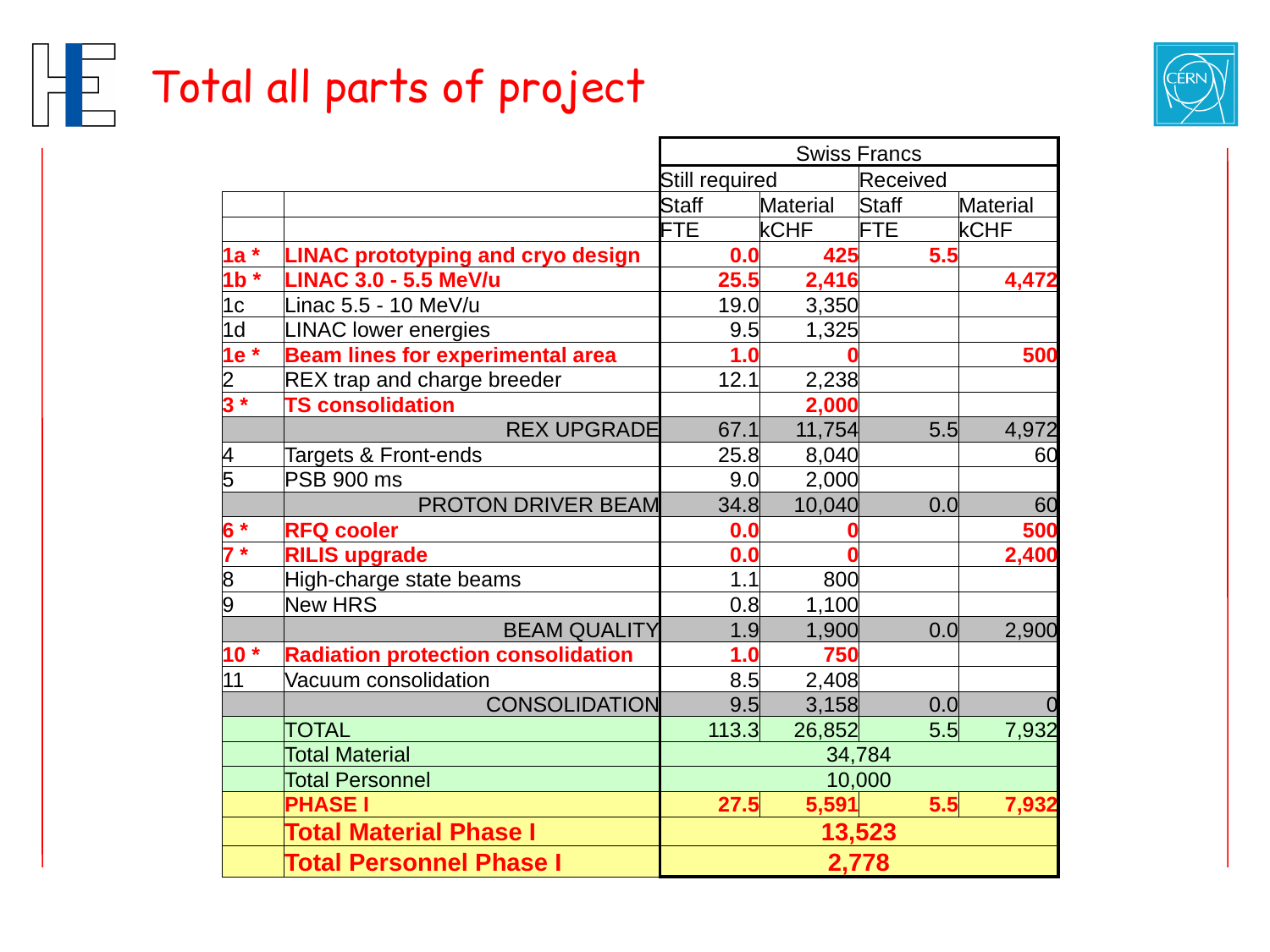

# Total all parts of project
|  |  | Swiss Francs |  |  |  |
| --- | --- | --- | --- | --- | --- |
|  |  | Still required |  | Received |  |
|  |  | Staff | Material | Staff | Material |
|  |  | FTE | kCHF | FTE | kCHF |
| 1a \* | LINAC prototyping and cryo design | 0.0 | 425 | 5.5 |  |
| 1b \* | LINAC 3.0 - 5.5 MeV/u | 25.5 | 2,416 |  | 4,472 |
| 1c | Linac 5.5 - 10 MeV/u | 19.0 | 3,350 |  |  |
| 1d | LINAC lower energies | 9.5 | 1,325 |  |  |
| 1e \* | Beam lines for experimental area | 1.0 | 0 |  | 500 |
| 2 | REX trap and charge breeder | 12.1 | 2,238 |  |  |
| 3 \* | TS consolidation |  | 2,000 |  |  |
|  | REX UPGRADE | 67.1 | 11,754 | 5.5 | 4,972 |
| 4 | Targets & Front-ends | 25.8 | 8,040 |  | 60 |
| 5 | PSB 900 ms | 9.0 | 2,000 |  |  |
|  | PROTON DRIVER BEAM | 34.8 | 10,040 | 0.0 | 60 |
| 6 \* | RFQ cooler | 0.0 | 0 |  | 500 |
| 7 \* | RILIS upgrade | 0.0 | 0 |  | 2,400 |
| 8 | High-charge state beams | 1.1 | 800 |  |  |
| 9 | New HRS | 0.8 | 1,100 |  |  |
|  | BEAM QUALITY | 1.9 | 1,900 | 0.0 | 2,900 |
| 10 \* | Radiation protection consolidation | 1.0 | 750 |  |  |
| 11 | Vacuum consolidation | 8.5 | 2,408 |  |  |
|  | CONSOLIDATION | 9.5 | 3,158 | 0.0 | 0 |
|  | TOTAL | 113.3 | 26,852 | 5.5 | 7,932 |
|  | Total Material | 34,784 |  |  |  |
|  | Total Personnel | 10,000 |  |  |  |
|  | PHASE I | 27.5 | 5,591 | 5.5 | 7,932 |
|  | Total Material Phase I | 13,523 |  |  |  |
|  | Total Personnel Phase I | 2,778 |  |  |  |